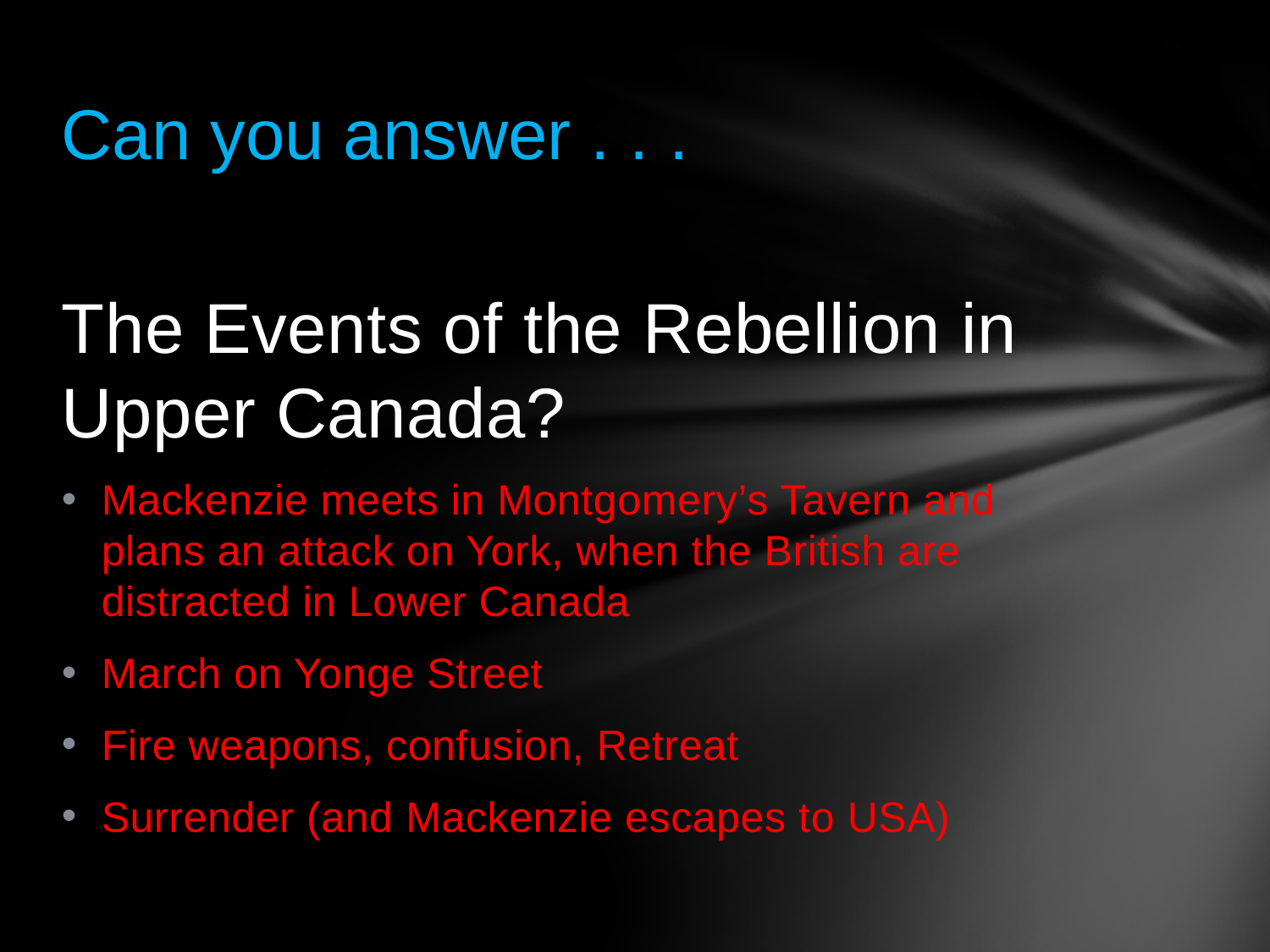

# Can you answer . . .
The Events of the Rebellion in Upper Canada?
Mackenzie meets in Montgomery’s Tavern and plans an attack on York, when the British are distracted in Lower Canada
March on Yonge Street
Fire weapons, confusion, Retreat
Surrender (and Mackenzie escapes to USA)